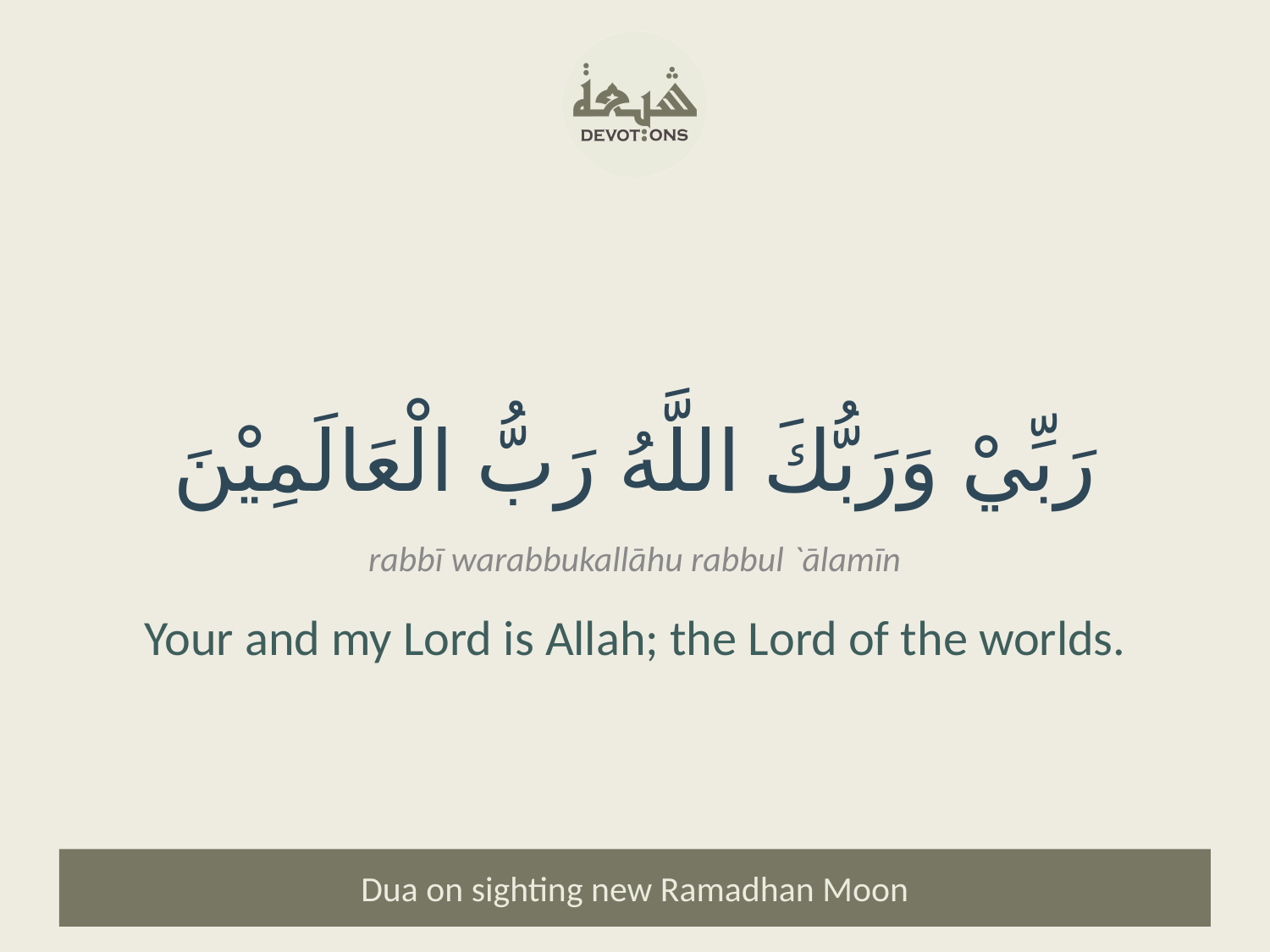

رَبِّيْ وَرَبُّكَ اللَّهُ رَبُّ الْعَالَمِيْنَ
rabbī warabbukallāhu rabbul `ālamīn
Your and my Lord is Allah; the Lord of the worlds.
Dua on sighting new Ramadhan Moon